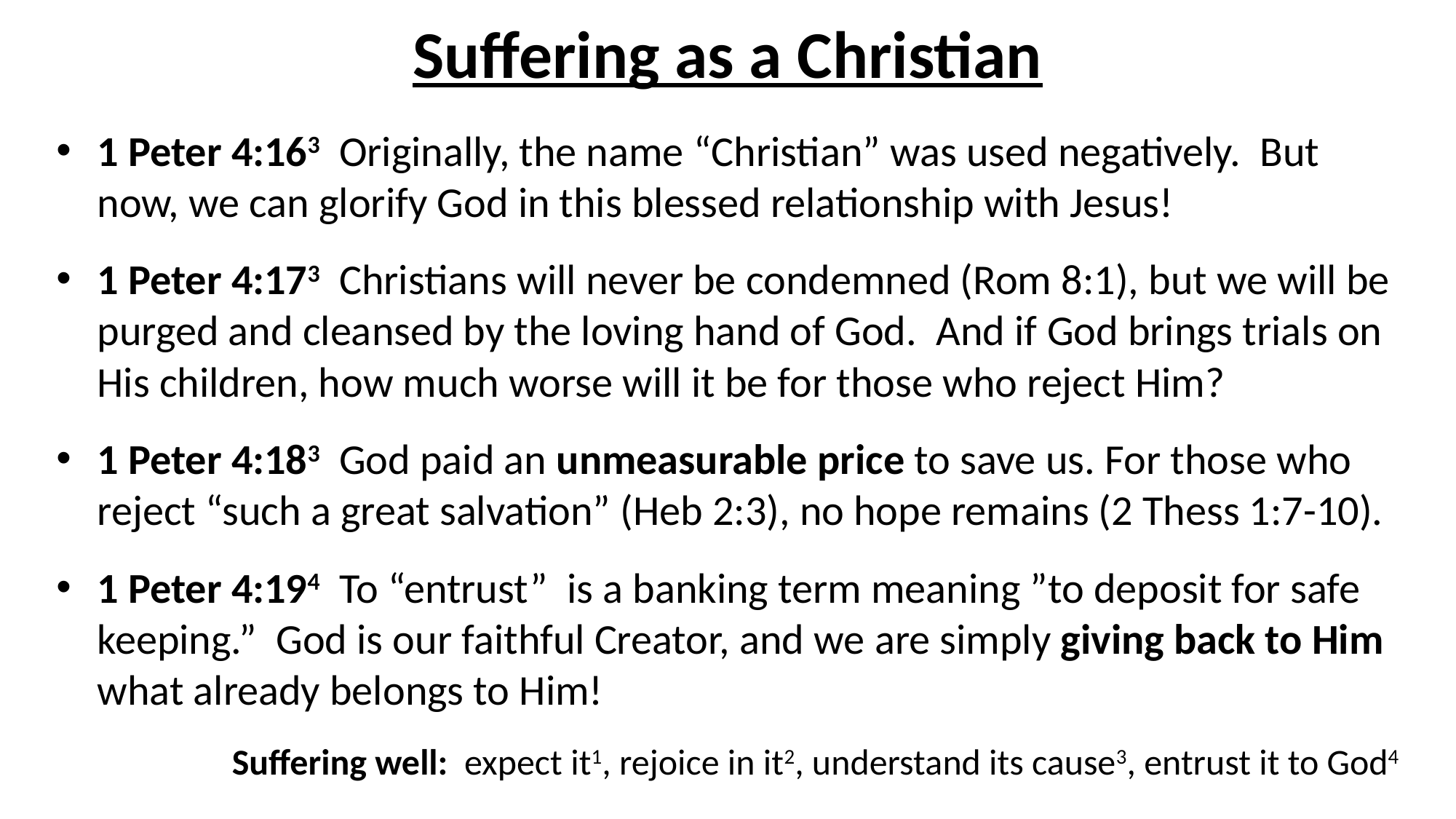

# Suffering as a Christian
1 Peter 4:163  Originally, the name “Christian” was used negatively.  But now, we can glorify God in this blessed relationship with Jesus!
1 Peter 4:173  Christians will never be condemned (Rom 8:1), but we will be purged and cleansed by the loving hand of God.  And if God brings trials on His children, how much worse will it be for those who reject Him?
1 Peter 4:183  God paid an unmeasurable price to save us. For those who reject “such a great salvation” (Heb 2:3), no hope remains (2 Thess 1:7-10).
1 Peter 4:194  To “entrust”  is a banking term meaning ”to deposit for safe keeping.”  God is our faithful Creator, and we are simply giving back to Him what already belongs to Him!
Suffering well:  expect it1, rejoice in it2, understand its cause3, entrust it to God4